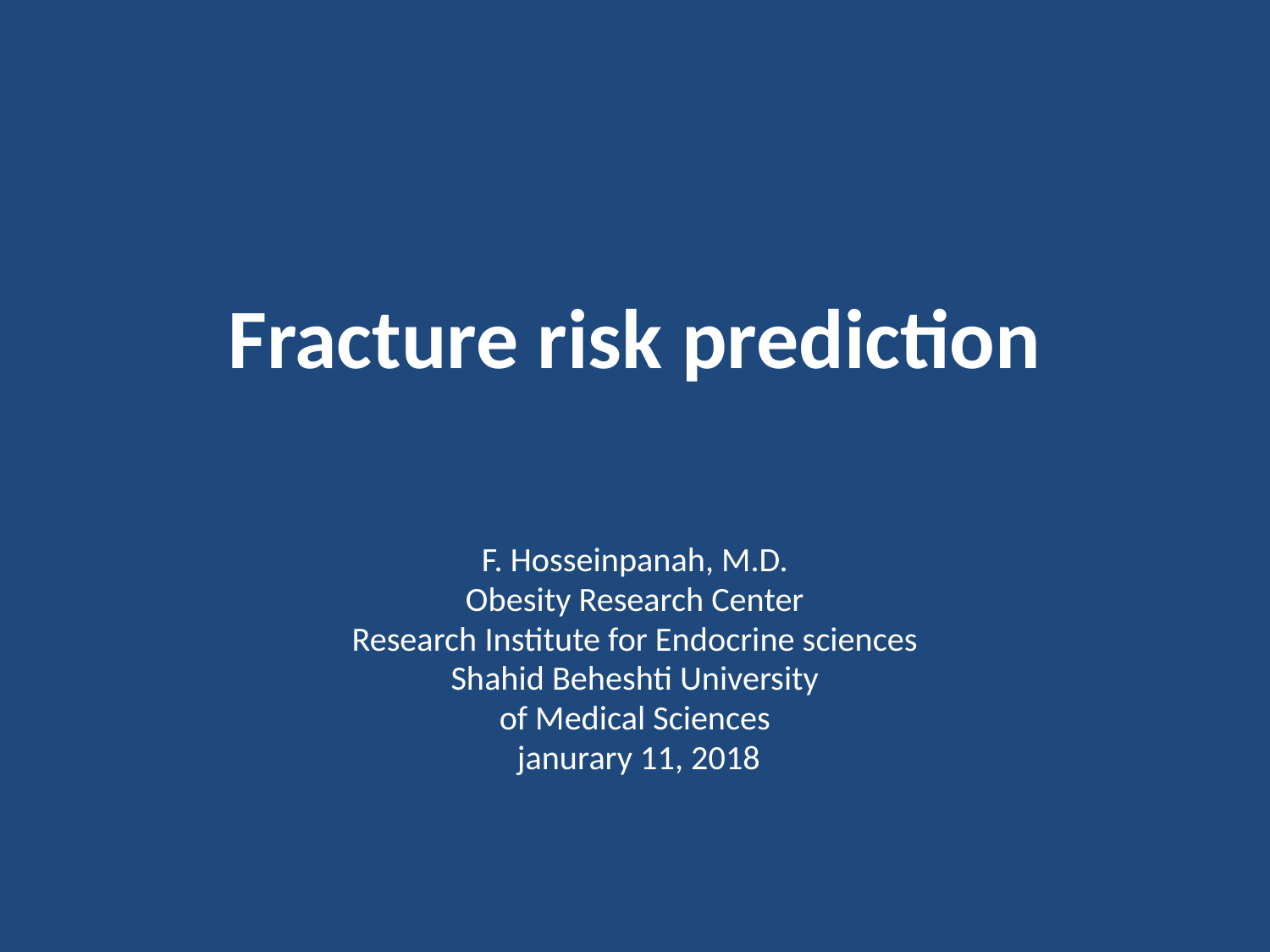

# Fracture risk prediction
F. Hosseinpanah, M.D.
Obesity Research Center
Research Institute for Endocrine sciences
Shahid Beheshti University
of Medical Sciences
 janurary 11, 2018